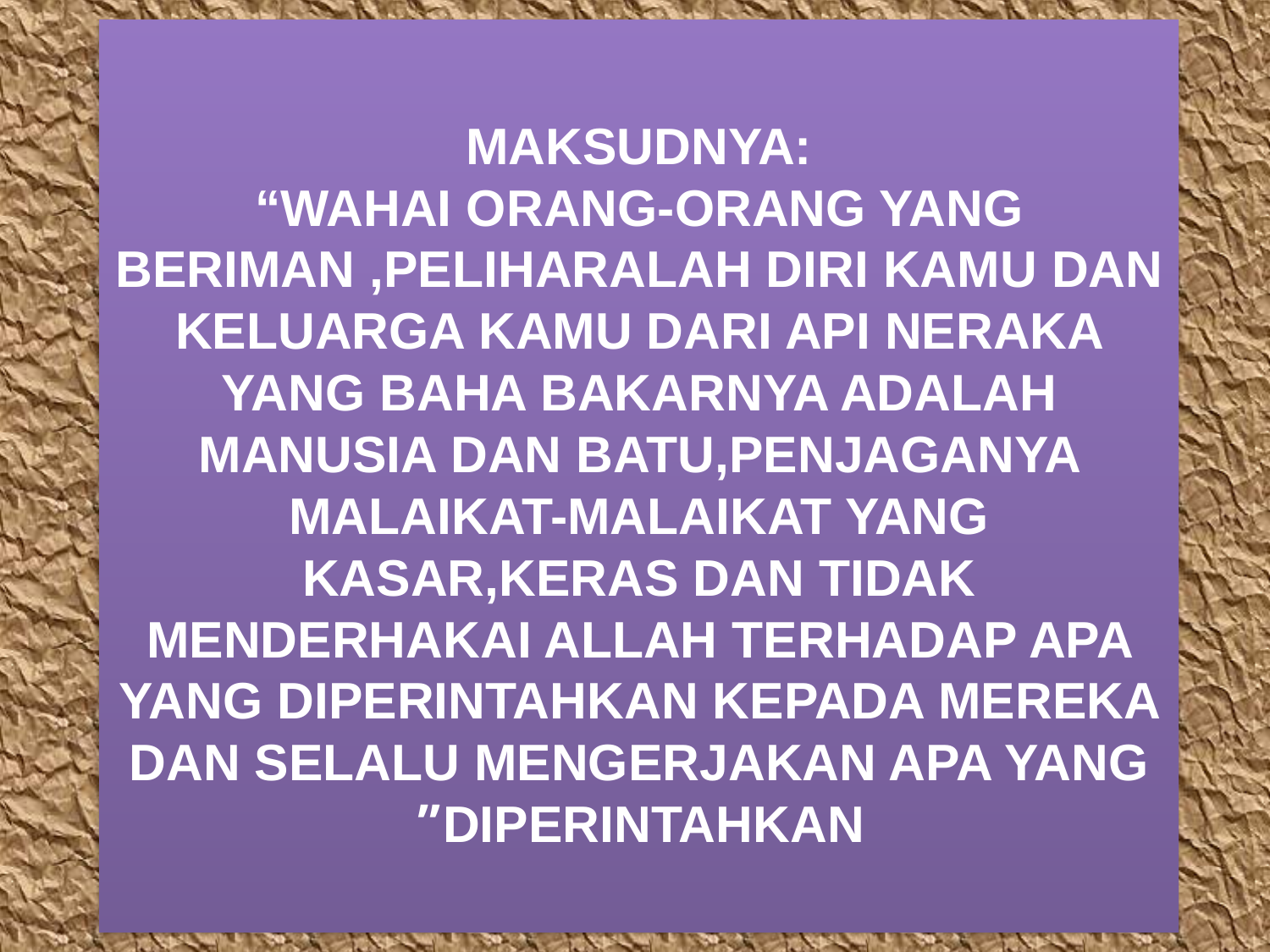

# MAKSUDNYA: “WAHAI ORANG-ORANG YANG BERIMAN ,PELIHARALAH DIRI KAMU DAN KELUARGA KAMU DARI API NERAKA YANG BAHA BAKARNYA ADALAH MANUSIA DAN BATU,PENJAGANYA MALAIKAT-MALAIKAT YANG KASAR,KERAS DAN TIDAK MENDERHAKAI ALLAH TERHADAP APA YANG DIPERINTAHKAN KEPADA MEREKA DAN SELALU MENGERJAKAN APA YANG DIPERINTAHKAN”